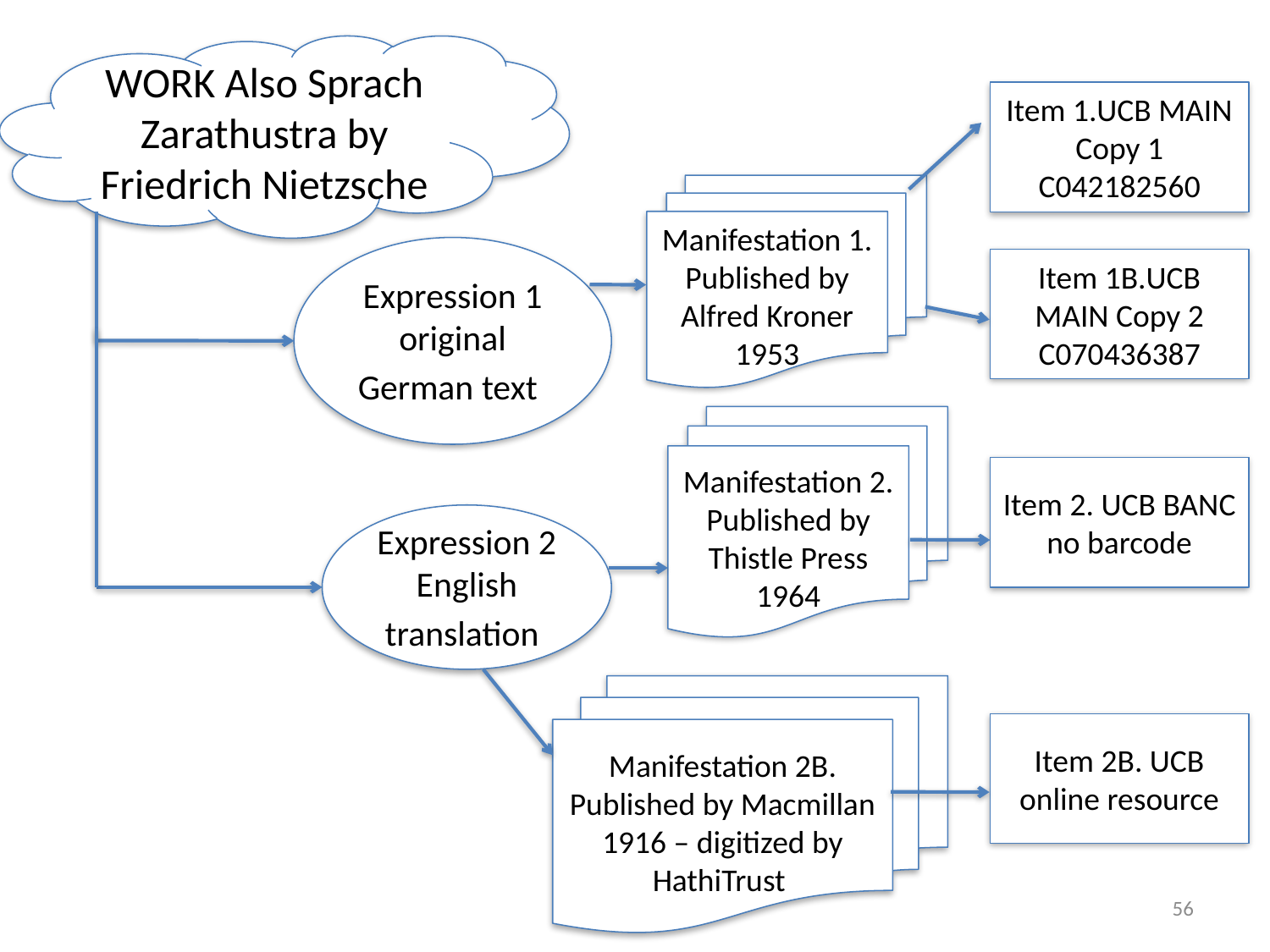

WORK Also Sprach Zarathustra by Friedrich Nietzsche
Item 1.UCB MAIN Copy 1 C042182560
Manifestation 1. Published by Alfred Kroner 1953
Expression 1 original German text
Item 1B.UCB MAIN Copy 2 C070436387
Manifestation 2. Published by Thistle Press 1964
Item 2. UCB BANC no barcode
Expression 2 English translation
Manifestation 2B. Published by Macmillan 1916 – digitized by HathiTrust
Item 2B. UCB online resource
56